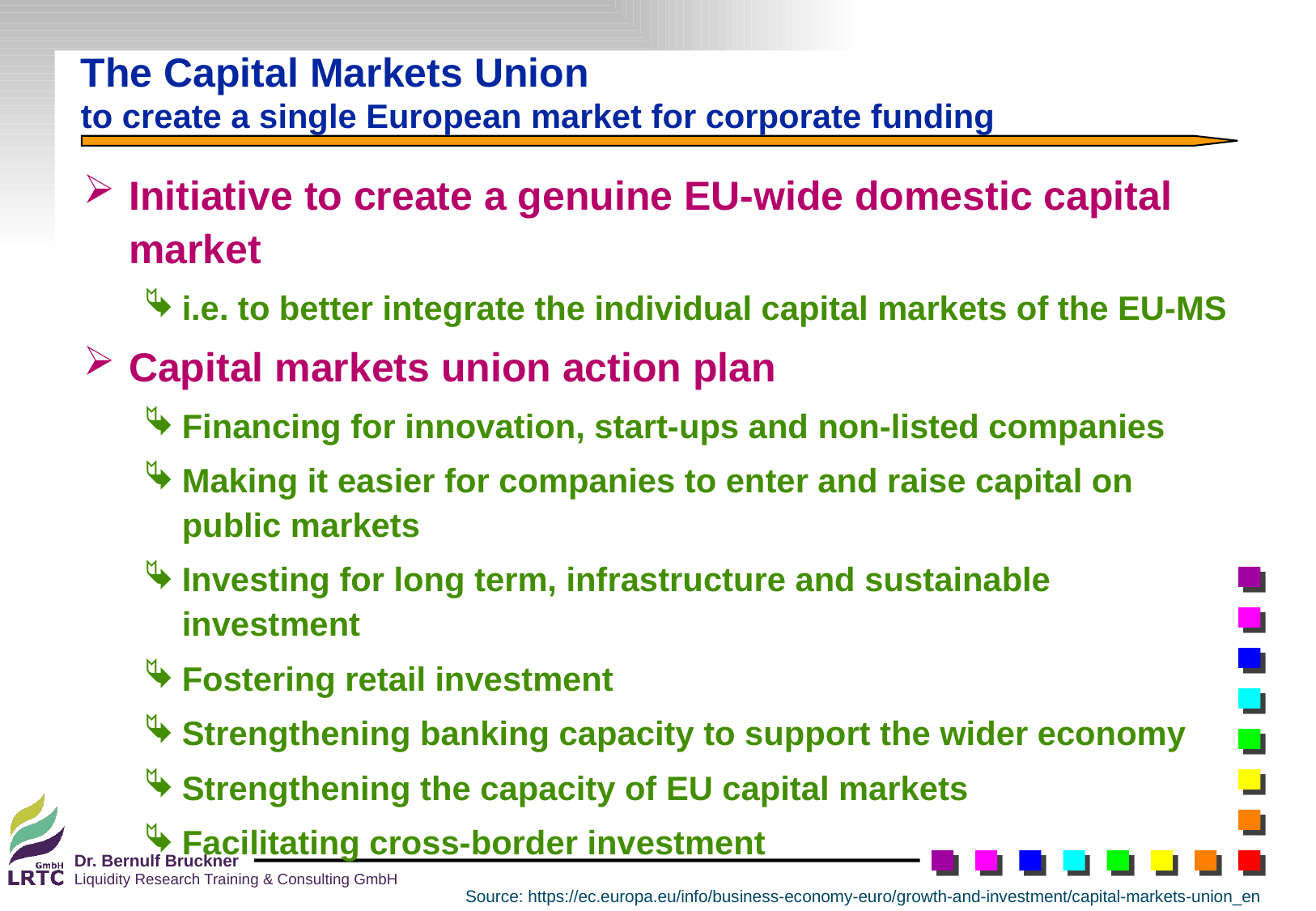

# The Capital Markets Union to create a single European market for corporate funding
Initiative to create a genuine EU-wide domestic capital  market
i.e. to better integrate the individual capital markets of the EU-MS
Capital markets union action plan
Financing for innovation, start-ups and non-listed companies
Making it easier for companies to enter and raise capital on public markets
Investing for long term, infrastructure and sustainable investment
Fostering retail investment
Strengthening banking capacity to support the wider economy
Strengthening the capacity of EU capital markets
Facilitating cross-border investment
Source: https://ec.europa.eu/info/business-economy-euro/growth-and-investment/capital-markets-union_en